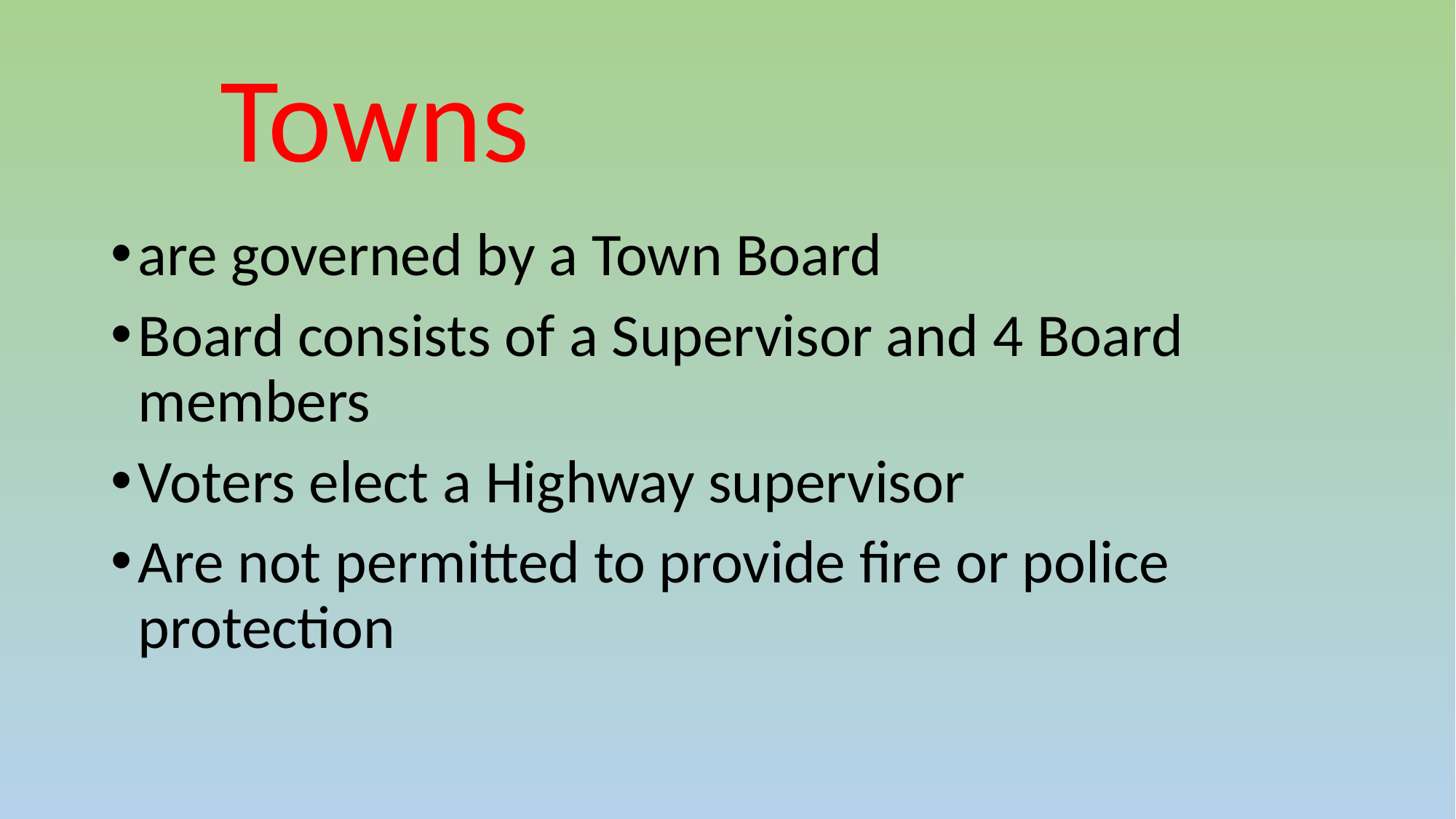

# Towns
are governed by a Town Board
Board consists of a Supervisor and 4 Board members
Voters elect a Highway supervisor
Are not permitted to provide fire or police protection